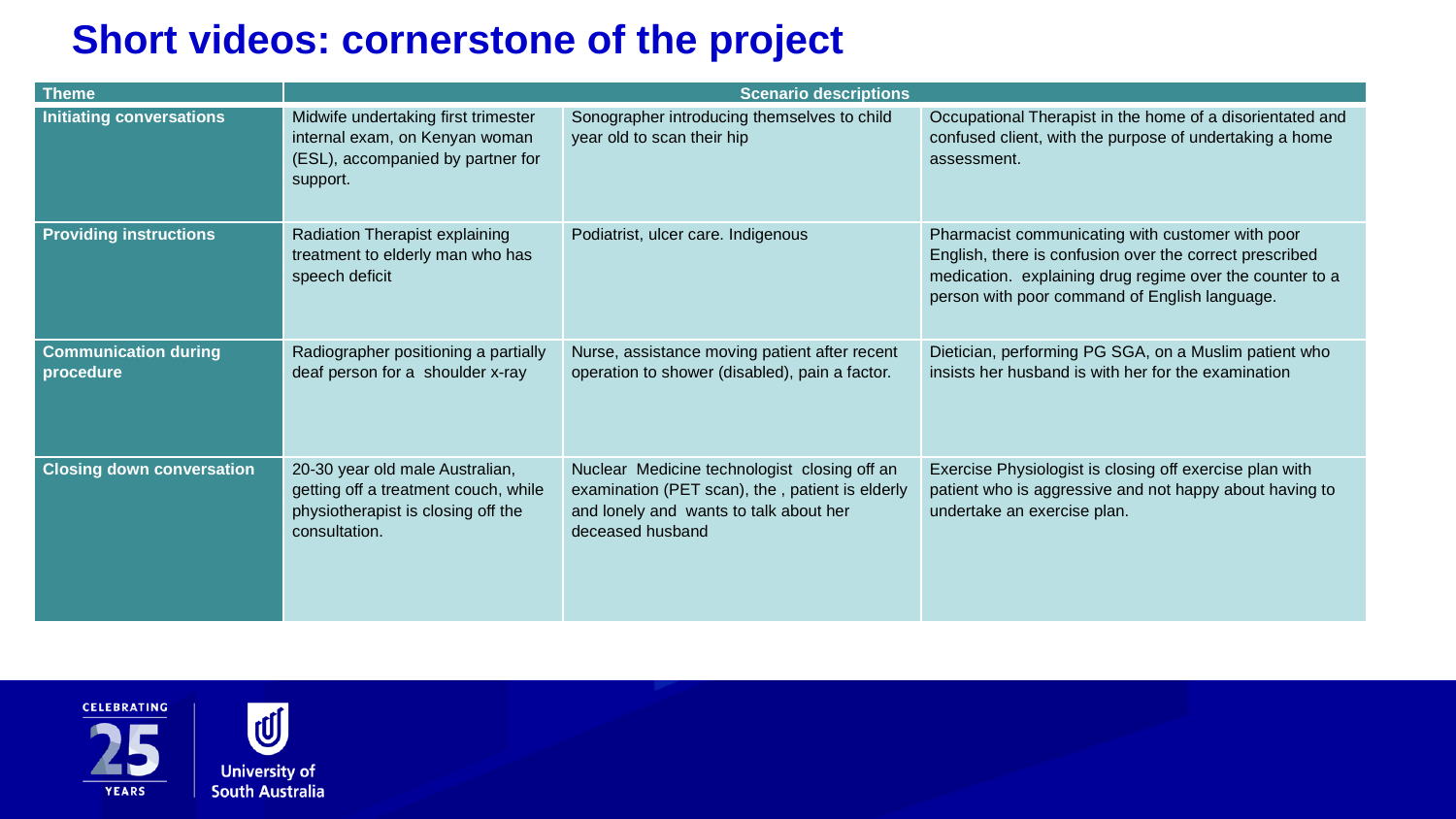

Short videos: cornerstone of the project

| Theme | Scenario descriptions |  |  |
| --- | --- | --- | --- |
| Initiating conversations | Midwife undertaking first trimester internal exam, on Kenyan woman (ESL), accompanied by partner for support. | Sonographer introducing themselves to child year old to scan their hip | Occupational Therapist in the home of a disorientated and confused client, with the purpose of undertaking a home assessment. |
| Providing instructions | Radiation Therapist explaining treatment to elderly man who has speech deficit | Podiatrist, ulcer care. Indigenous | Pharmacist communicating with customer with poor English, there is confusion over the correct prescribed medication. explaining drug regime over the counter to a person with poor command of English language. |
| Communication during procedure | Radiographer positioning a partially deaf person for a shoulder x-ray | Nurse, assistance moving patient after recent operation to shower (disabled), pain a factor. | Dietician, performing PG SGA, on a Muslim patient who insists her husband is with her for the examination |
| Closing down conversation | 20-30 year old male Australian, getting off a treatment couch, while physiotherapist is closing off the consultation. | Nuclear Medicine technologist closing off an examination (PET scan), the , patient is elderly and lonely and wants to talk about her deceased husband | Exercise Physiologist is closing off exercise plan with patient who is aggressive and not happy about having to undertake an exercise plan. |